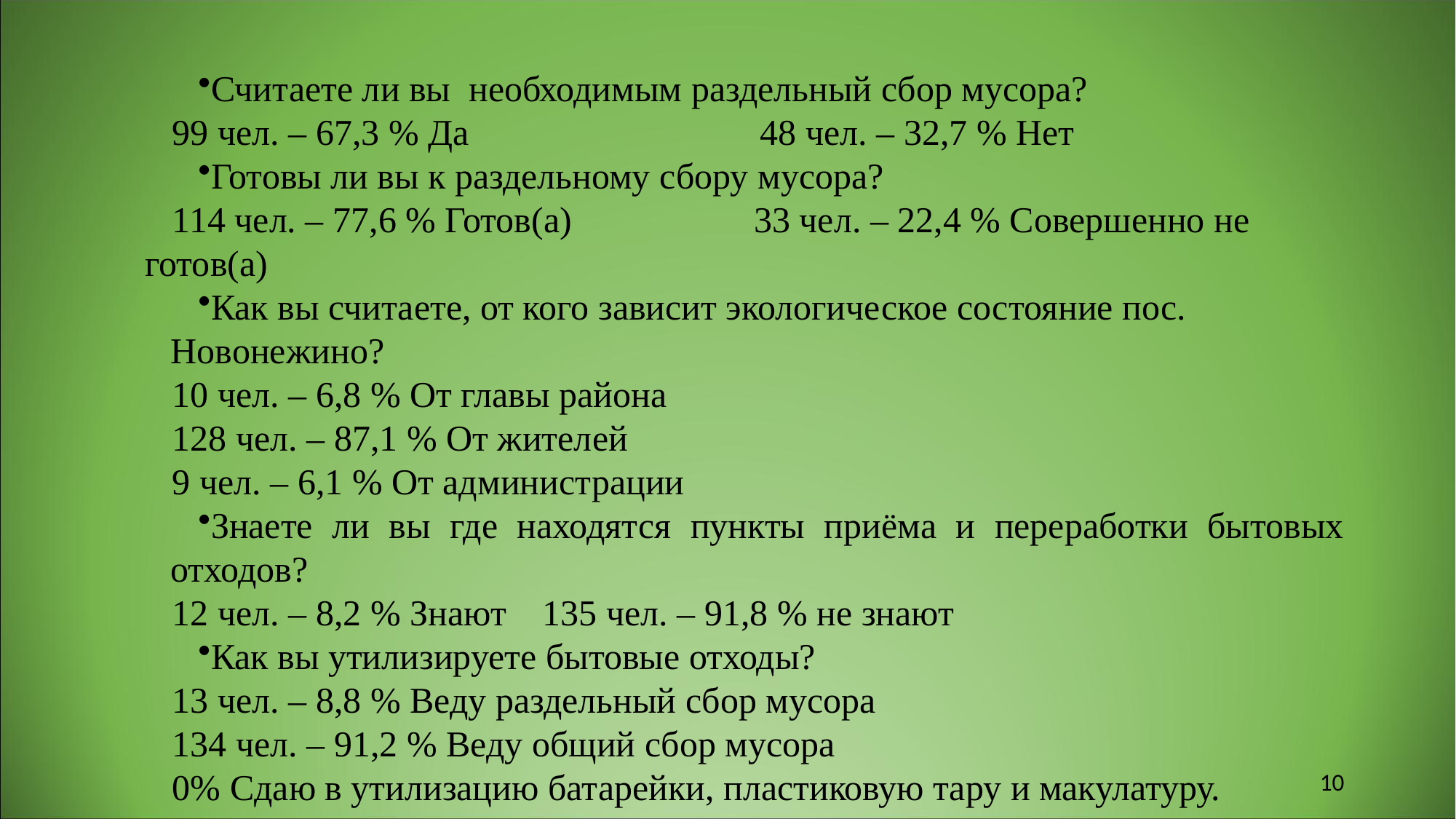

Считаете ли вы  необходимым раздельный сбор мусора?
99 чел. – 67,3 % Да                                48 чел. – 32,7 % Нет
Готовы ли вы к раздельному сбору мусора?
114 чел. – 77,6 % Готов(а)                    33 чел. – 22,4 % Совершенно не готов(а)
Как вы считаете, от кого зависит экологическое состояние пос. Новонежино?
10 чел. – 6,8 % От главы района
128 чел. – 87,1 % От жителей
9 чел. – 6,1 % От администрации
Знаете ли вы где находятся пункты приёма и переработки бытовых отходов?
12 чел. – 8,2 % Знают    135 чел. – 91,8 % не знают
Как вы утилизируете бытовые отходы?
13 чел. – 8,8 % Веду раздельный сбор мусора
134 чел. – 91,2 % Веду общий сбор мусора
0% Сдаю в утилизацию батарейки, пластиковую тару и макулатуру.

10